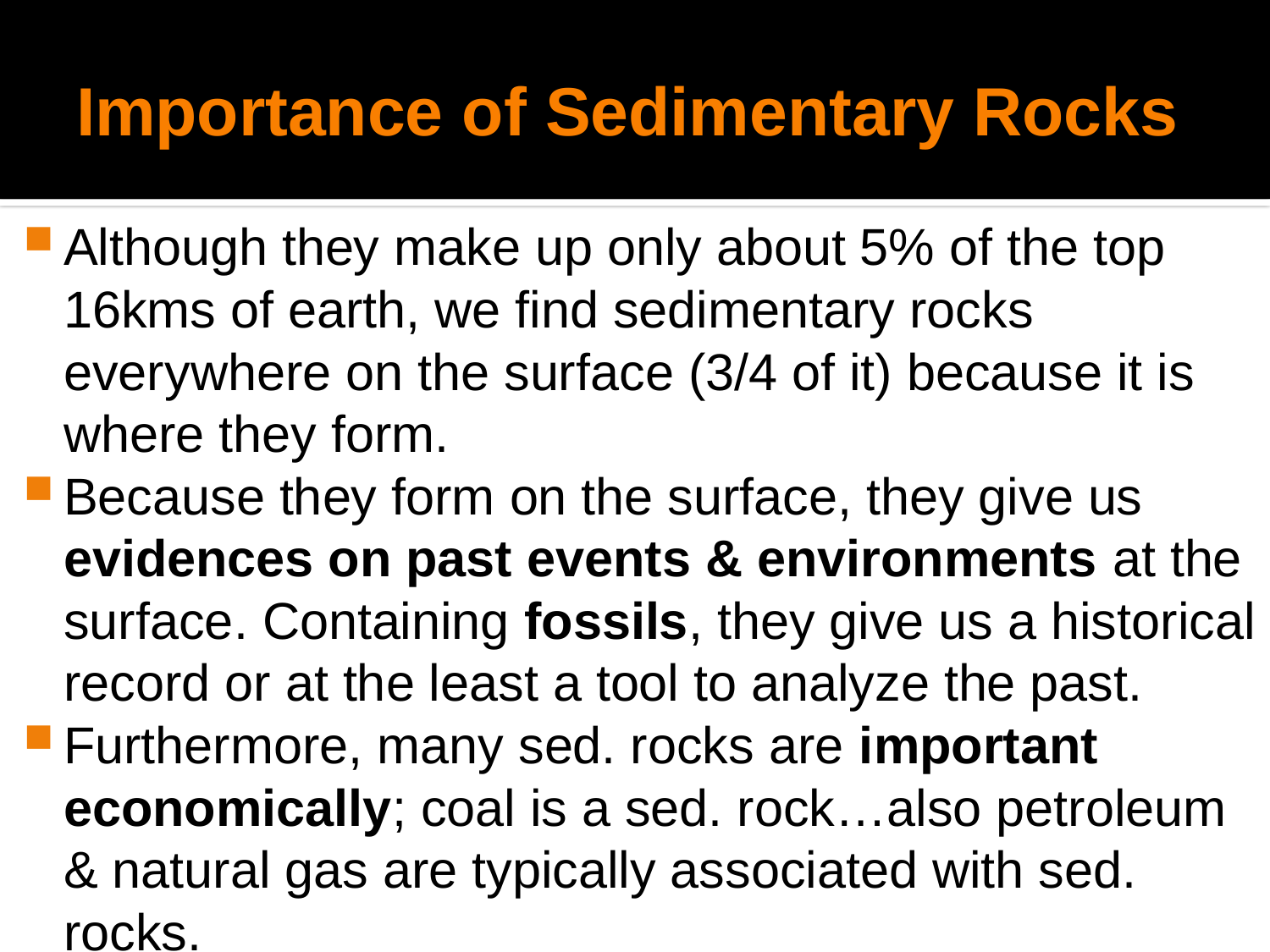

# Importance of Sedimentary Rocks
Although they make up only about 5% of the top 16kms of earth, we find sedimentary rocks everywhere on the surface (3/4 of it) because it is where they form.
Because they form on the surface, they give us evidences on past events & environments at the surface. Containing fossils, they give us a historical record or at the least a tool to analyze the past.
Furthermore, many sed. rocks are important economically; coal is a sed. rock…also petroleum & natural gas are typically associated with sed. rocks.